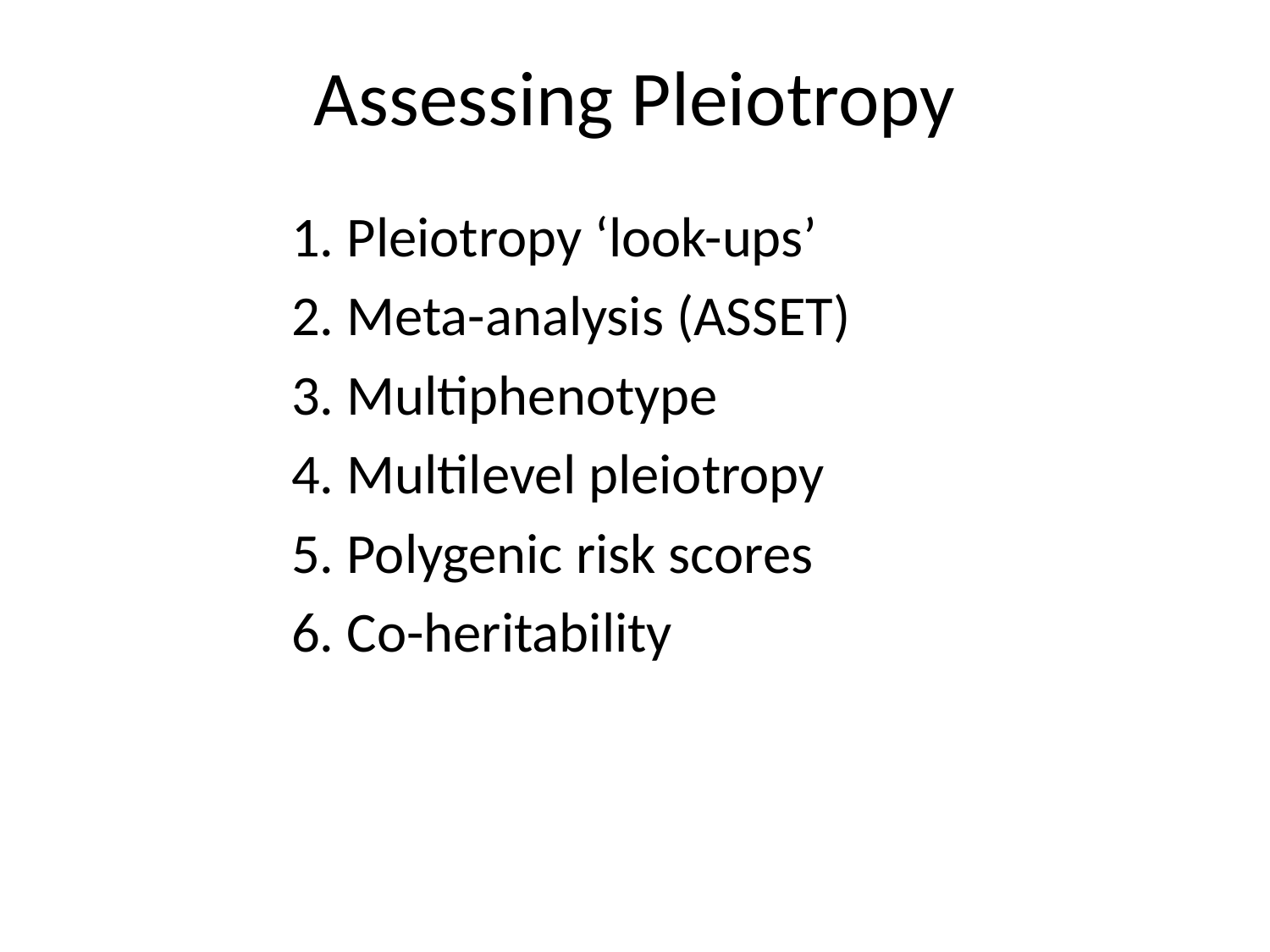

# Assessing Pleiotropy
 	1. Pleiotropy ‘look-ups’
	2. Meta-analysis (ASSET)
	3. Multiphenotype
	4. Multilevel pleiotropy
	5. Polygenic risk scores
	6. Co-heritability